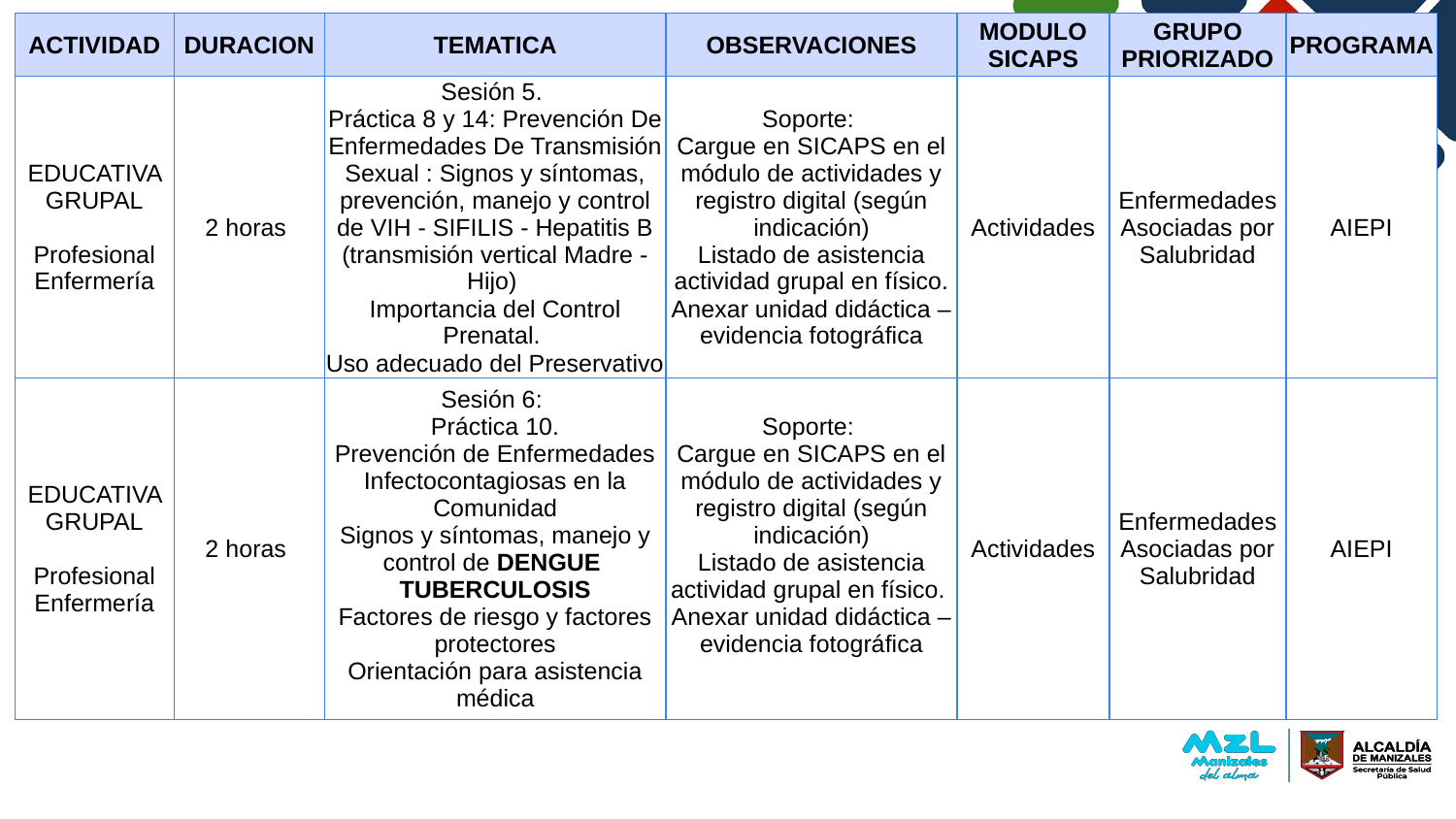

| ACTIVIDAD | DURACION | TEMATICA | OBSERVACIONES | MODULO SICAPS | GRUPO PRIORIZADO | PROGRAMA |
| --- | --- | --- | --- | --- | --- | --- |
| EDUCATIVA GRUPAL Profesional Enfermería | 2 horas | Sesión 5. Práctica 8 y 14: Prevención De Enfermedades De Transmisión Sexual : Signos y síntomas, prevención, manejo y control de VIH - SIFILIS - Hepatitis B (transmisión vertical Madre - Hijo) Importancia del Control Prenatal. Uso adecuado del Preservativo | Soporte: Cargue en SICAPS en el módulo de actividades y registro digital (según indicación) Listado de asistencia actividad grupal en físico. Anexar unidad didáctica –evidencia fotográfica | Actividades | Enfermedades Asociadas por Salubridad | AIEPI |
| EDUCATIVA GRUPAL Profesional Enfermería | 2 horas | Sesión 6: Práctica 10. Prevención de Enfermedades Infectocontagiosas en la Comunidad Signos y síntomas, manejo y control de DENGUE TUBERCULOSIS Factores de riesgo y factores protectores Orientación para asistencia médica | Soporte: Cargue en SICAPS en el módulo de actividades y registro digital (según indicación) Listado de asistencia actividad grupal en físico. Anexar unidad didáctica –evidencia fotográfica | Actividades | Enfermedades Asociadas por Salubridad | AIEPI |